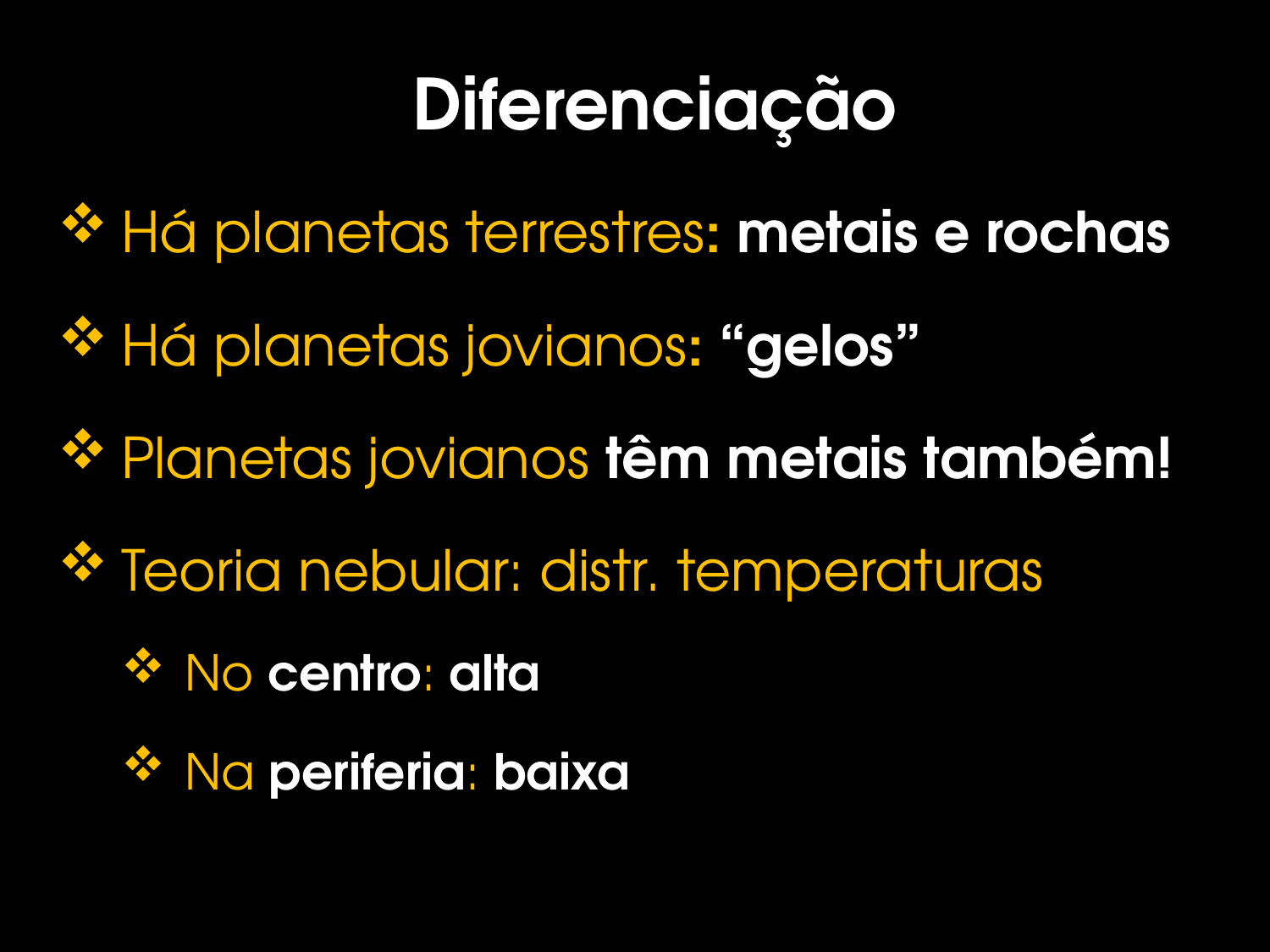

# Diferenciação
Há planetas terrestres: metais e rochas
Há planetas jovianos: “gelos”
Planetas jovianos têm metais também!
Teoria nebular: distr. temperaturas
No centro: alta
Na periferia: baixa